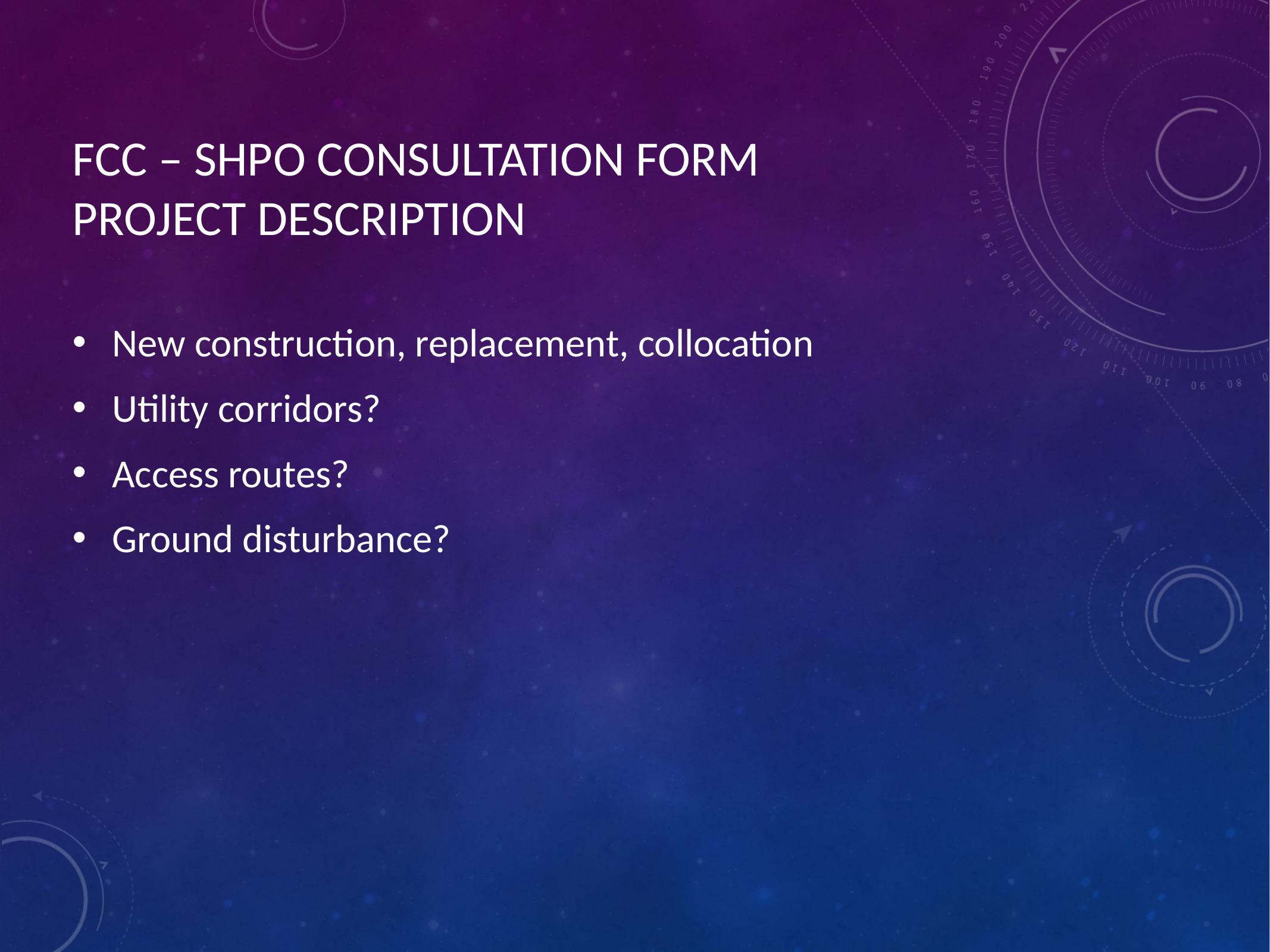

# FCC – SHPO CONSULTATION FORM PROJECT DESCRIPTION
New construction, replacement, collocation
Utility corridors?
Access routes?
Ground disturbance?